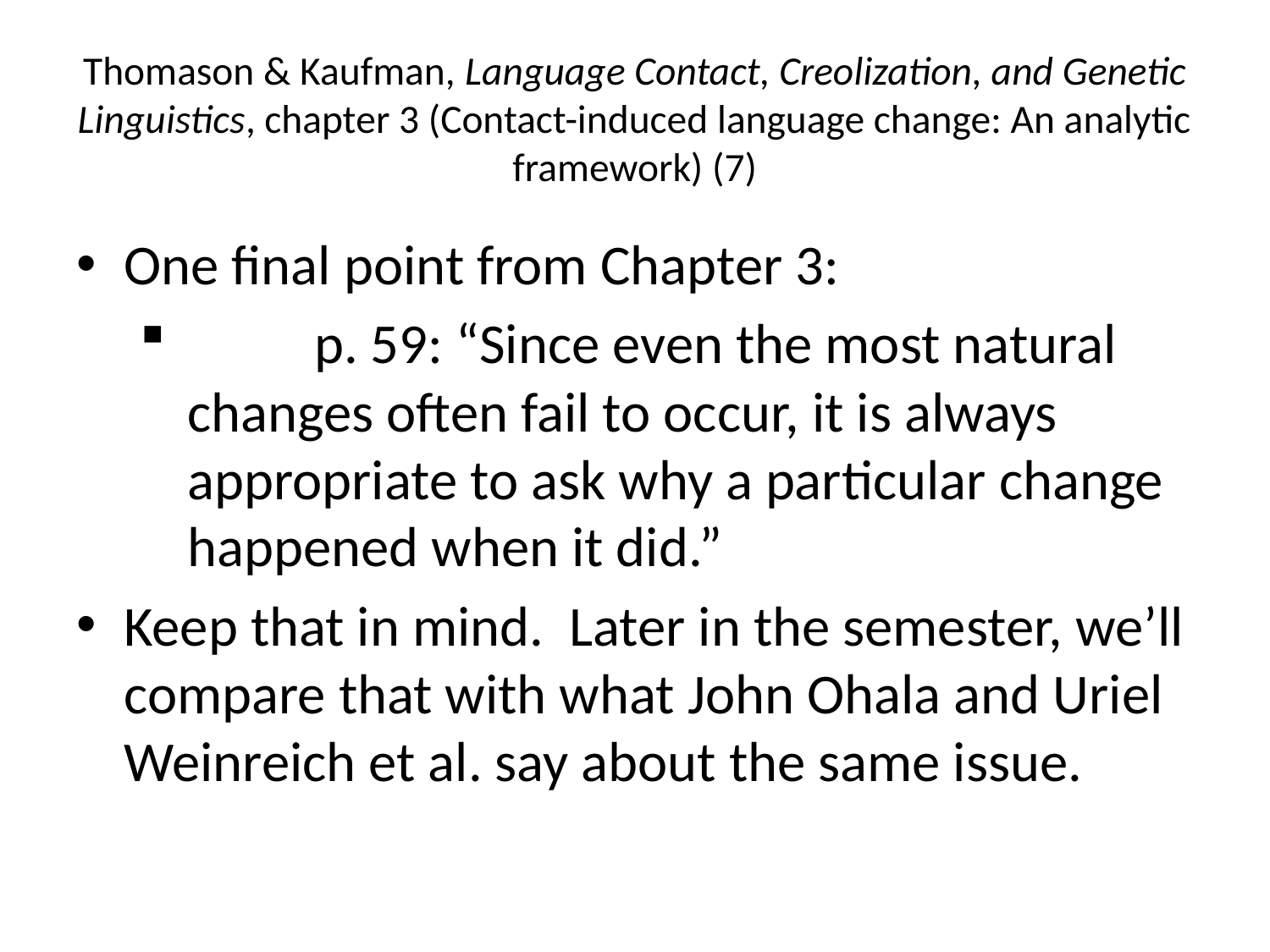

# Thomason & Kaufman, Language Contact, Creolization, and Genetic Linguistics, chapter 3 (Contact-induced language change: An analytic framework) (7)
One final point from Chapter 3:
	p. 59: “Since even the most natural changes often fail to occur, it is always appropriate to ask why a particular change happened when it did.”
Keep that in mind.  Later in the semester, we’ll compare that with what John Ohala and Uriel Weinreich et al. say about the same issue.